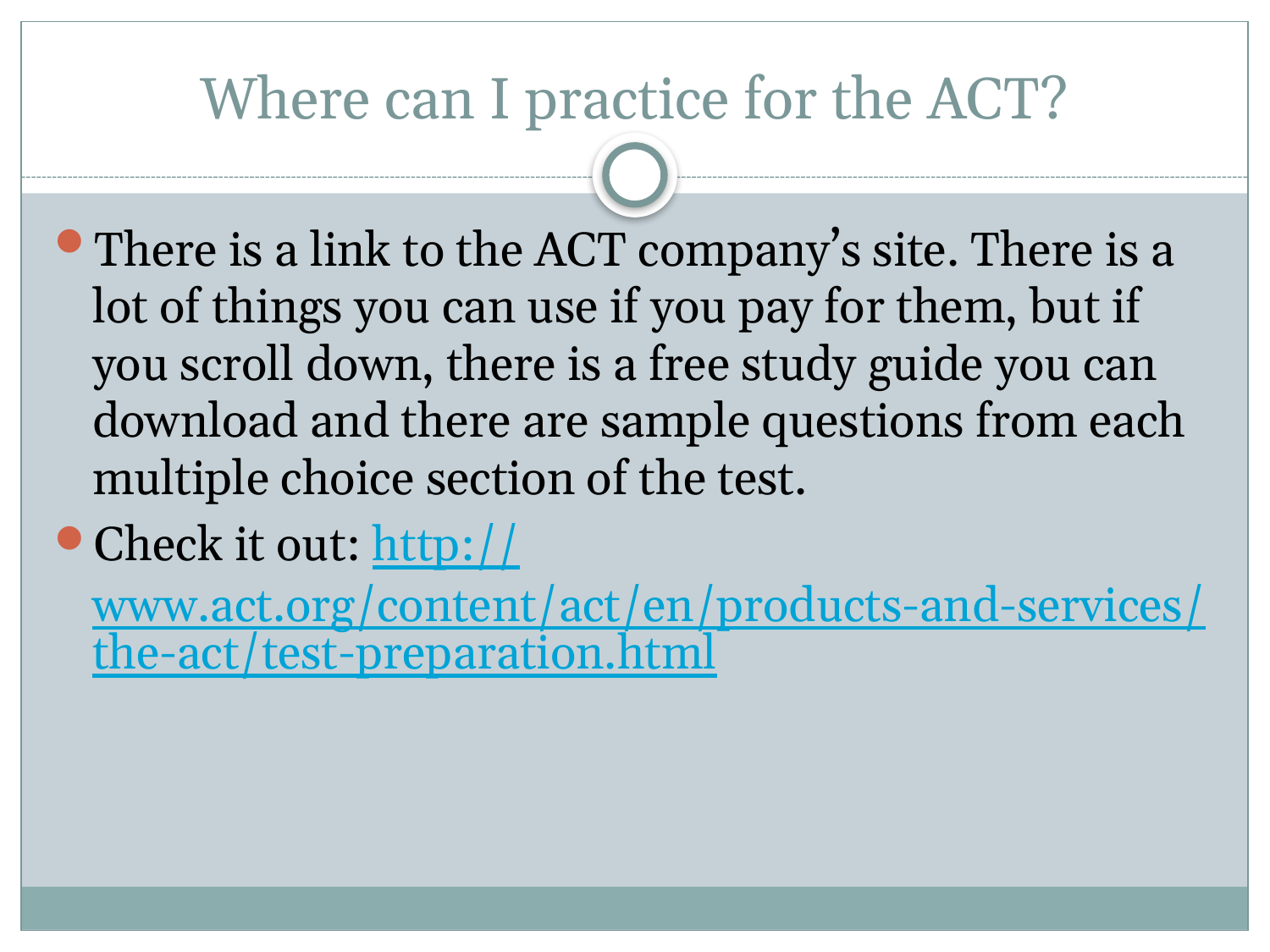

# Where can I practice for the ACT?
There is a link to the ACT company’s site. There is a lot of things you can use if you pay for them, but if you scroll down, there is a free study guide you can download and there are sample questions from each multiple choice section of the test.
Check it out: http://www.act.org/content/act/en/products-and-services/the-act/test-preparation.html